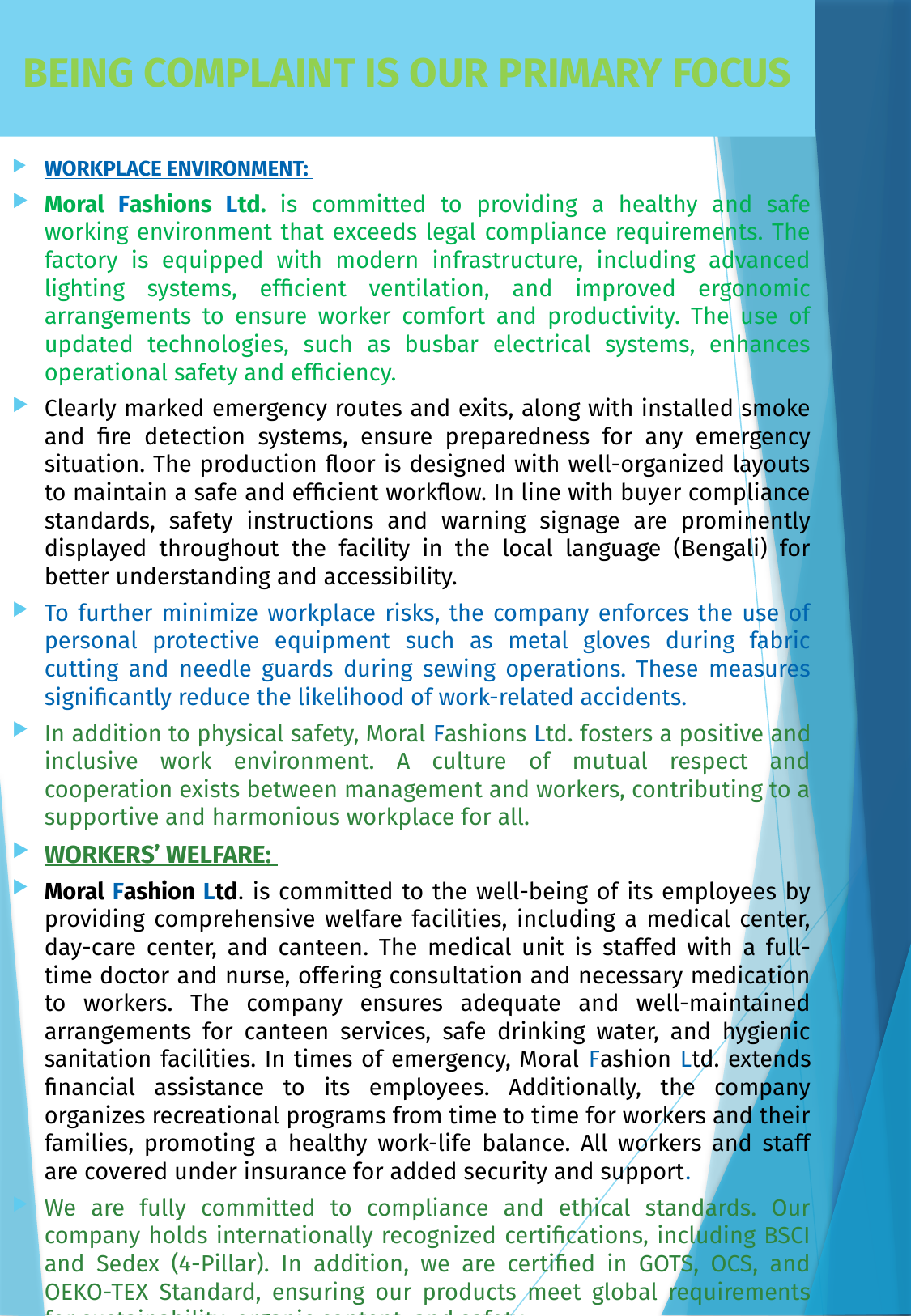

# BEING COMPLAINT IS OUR PRIMARY FOCUS
WORKPLACE ENVIRONMENT:
Moral Fashions Ltd. is committed to providing a healthy and safe working environment that exceeds legal compliance requirements. The factory is equipped with modern infrastructure, including advanced lighting systems, efficient ventilation, and improved ergonomic arrangements to ensure worker comfort and productivity. The use of updated technologies, such as busbar electrical systems, enhances operational safety and efficiency.
Clearly marked emergency routes and exits, along with installed smoke and fire detection systems, ensure preparedness for any emergency situation. The production floor is designed with well-organized layouts to maintain a safe and efficient workflow. In line with buyer compliance standards, safety instructions and warning signage are prominently displayed throughout the facility in the local language (Bengali) for better understanding and accessibility.
To further minimize workplace risks, the company enforces the use of personal protective equipment such as metal gloves during fabric cutting and needle guards during sewing operations. These measures significantly reduce the likelihood of work-related accidents.
In addition to physical safety, Moral Fashions Ltd. fosters a positive and inclusive work environment. A culture of mutual respect and cooperation exists between management and workers, contributing to a supportive and harmonious workplace for all.
WORKERS’ WELFARE:
Moral Fashion Ltd. is committed to the well-being of its employees by providing comprehensive welfare facilities, including a medical center, day-care center, and canteen. The medical unit is staffed with a full-time doctor and nurse, offering consultation and necessary medication to workers. The company ensures adequate and well-maintained arrangements for canteen services, safe drinking water, and hygienic sanitation facilities. In times of emergency, Moral Fashion Ltd. extends financial assistance to its employees. Additionally, the company organizes recreational programs from time to time for workers and their families, promoting a healthy work-life balance. All workers and staff are covered under insurance for added security and support.
We are fully committed to compliance and ethical standards. Our company holds internationally recognized certifications, including BSCI and Sedex (4-Pillar). In addition, we are certified in GOTS, OCS, and OEKO-TEX Standard, ensuring our products meet global requirements for sustainability, organic content, and safety.